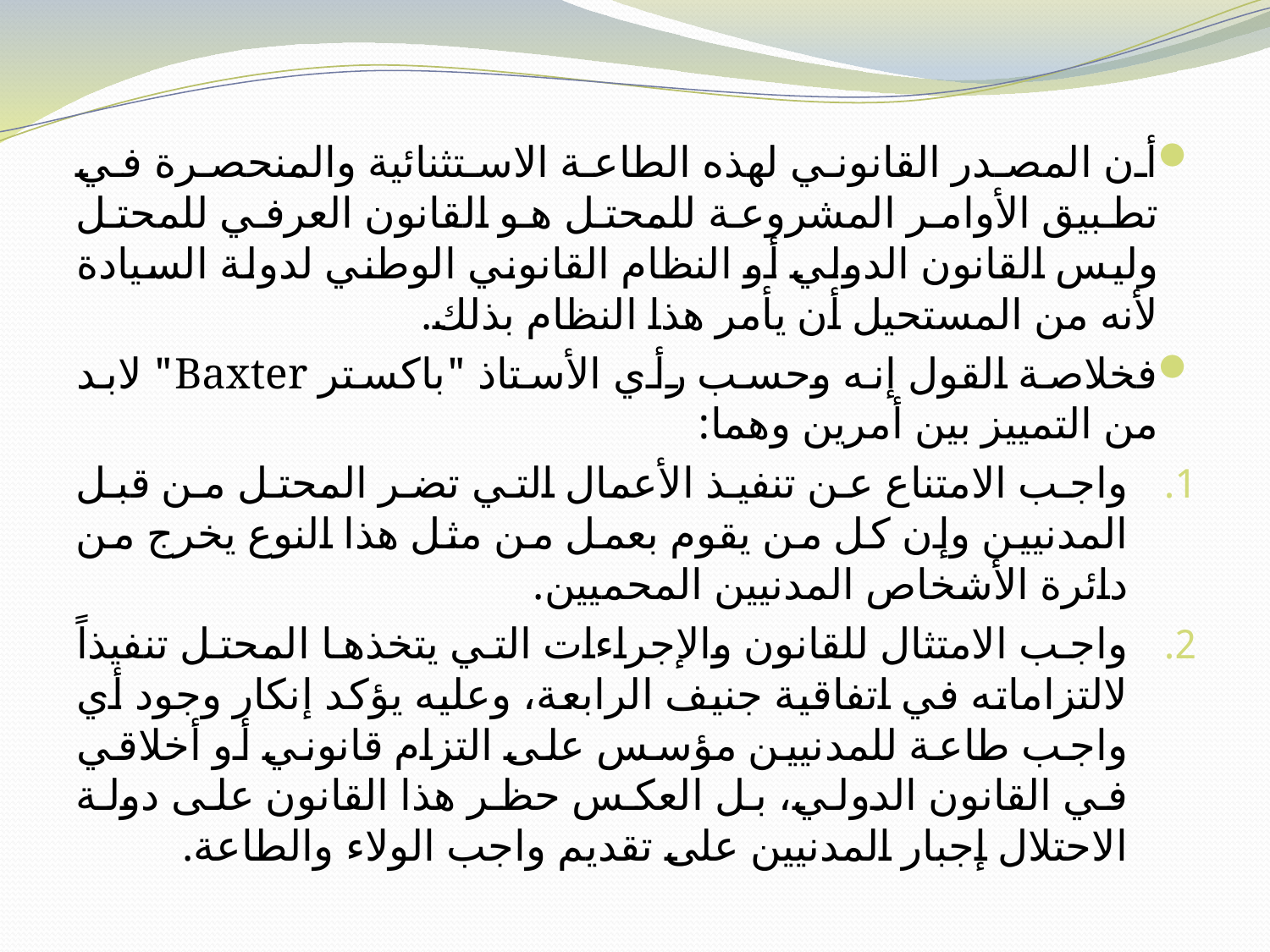

أن المصدر القانوني لهذه الطاعة الاستثنائية والمنحصرة في تطبيق الأوامر المشروعة للمحتل هو القانون العرفي للمحتل وليس القانون الدولي أو النظام القانوني الوطني لدولة السيادة لأنه من المستحيل أن يأمر هذا النظام بذلك.
فخلاصة القول إنه وحسب رأي الأستاذ "باكستر Baxter" لابد من التمييز بين أمرين وهما:
واجب الامتناع عن تنفيذ الأعمال التي تضر المحتل من قبل المدنيين وإن كل من يقوم بعمل من مثل هذا النوع يخرج من دائرة الأشخاص المدنيين المحميين.
واجب الامتثال للقانون والإجراءات التي يتخذها المحتل تنفيذاً لالتزاماته في اتفاقية جنيف الرابعة، وعليه يؤكد إنكار وجود أي واجب طاعة للمدنيين مؤسس على التزام قانوني أو أخلاقي في القانون الدولي، بل العكس حظر هذا القانون على دولة الاحتلال إجبار المدنيين على تقديم واجب الولاء والطاعة.